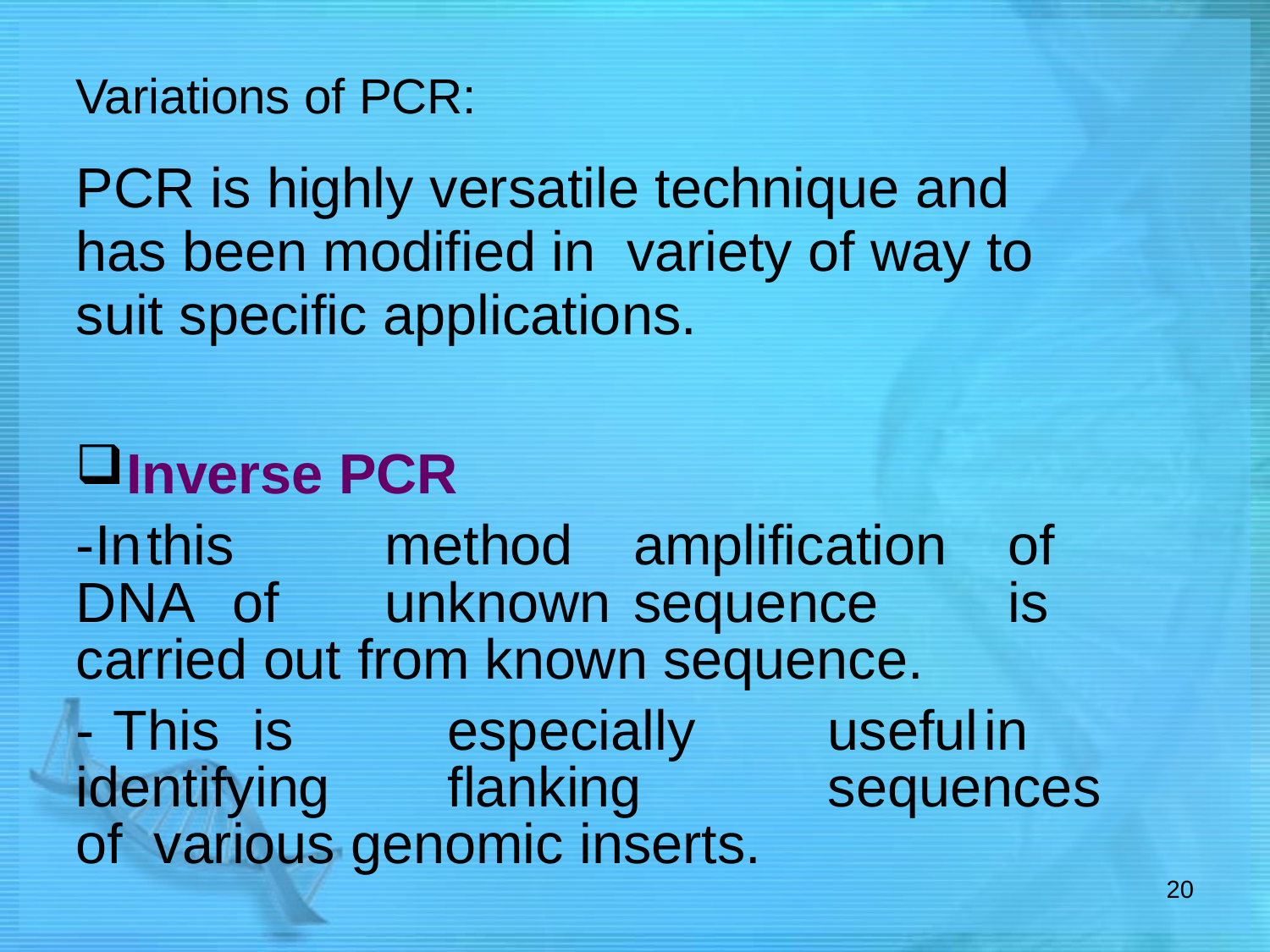

# Variations of PCR:
PCR is highly versatile technique and has been modified in  variety of way to suit specific applications.

Inverse PCR
-In	this	method	amplification	of	DNA	of	unknown	sequence	is  carried out from known sequence.
-	This	is	especially	useful	in	identifying	flanking	sequences	of  various genomic inserts.
20